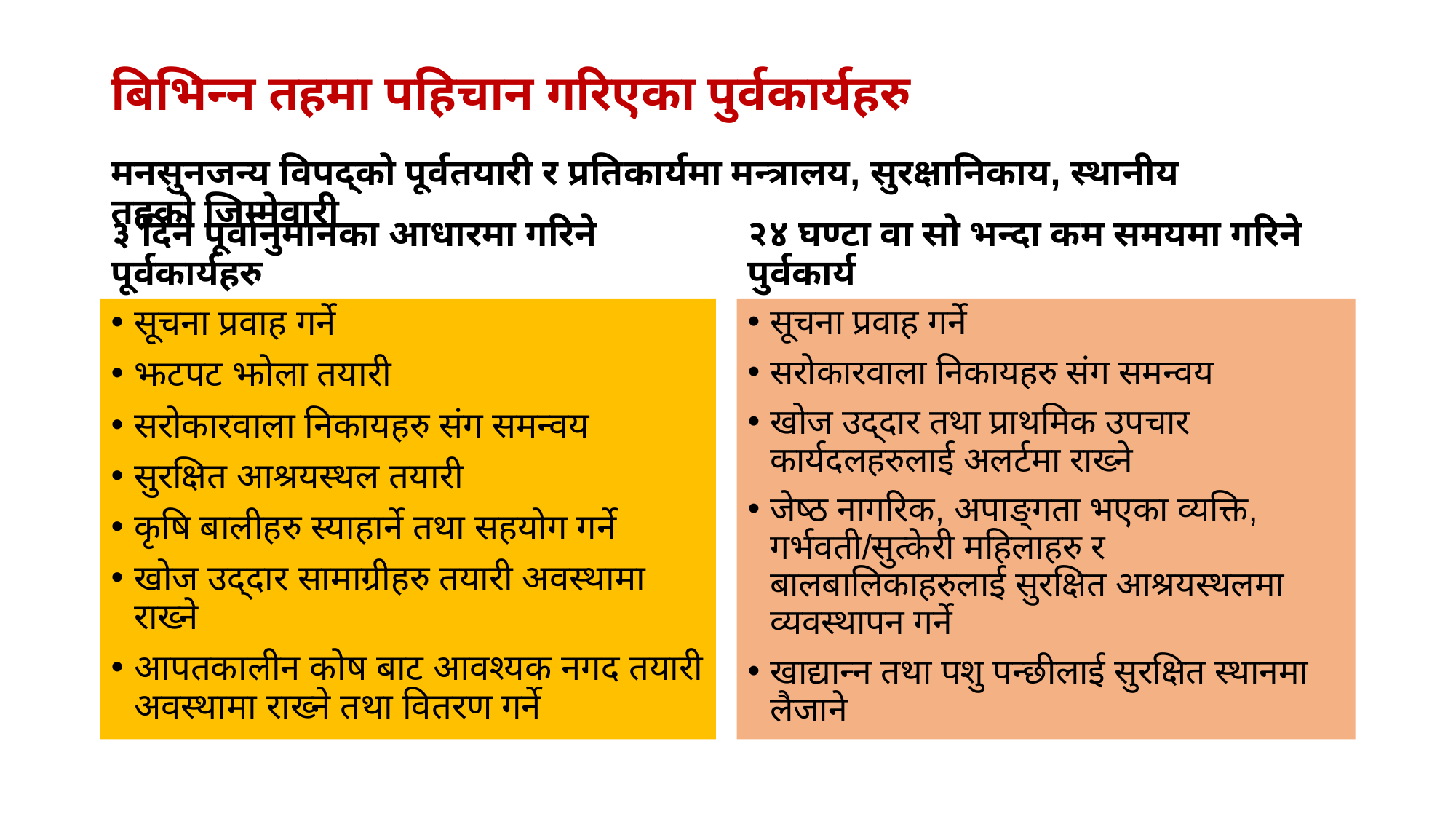

बिभिन्न तहमा पहिचान गरिएका पुर्वकार्यहरु
मनसुनजन्य विपद्को पूर्वतयारी र प्रतिकार्यमा मन्त्रालय, सुरक्षानिकाय, स्थानीय तहको जिम्मेवारी
३ दिने पूर्वानुमानका आधारमा गरिने पूर्वकार्यहरु
२४ घण्टा वा सो भन्दा कम समयमा गरिने पुर्वकार्य
सूचना प्रवाह गर्ने
झटपट झोला तयारी
सरोकारवाला निकायहरु संग समन्वय
सुरक्षित आश्रयस्थल तयारी
कृषि बालीहरु स्याहार्ने तथा सहयोग गर्ने
खोज उद्दार सामाग्रीहरु तयारी अवस्थामा राख्ने
आपतकालीन कोष बाट आवश्यक नगद तयारी अवस्थामा राख्ने तथा वितरण गर्ने
सूचना प्रवाह गर्ने
सरोकारवाला निकायहरु संग समन्वय
खोज उद्दार तथा प्राथमिक उपचार कार्यदलहरुलाई अलर्टमा राख्ने
जेष्ठ नागरिक, अपाङ्गता भएका व्यक्ति, गर्भवती/सुत्केरी महिलाहरु र बालबालिकाहरुलाई सुरक्षित आश्रयस्थलमा व्यवस्थापन गर्ने
खाद्यान्न तथा पशु पन्छीलाई सुरक्षित स्थानमा लैजाने